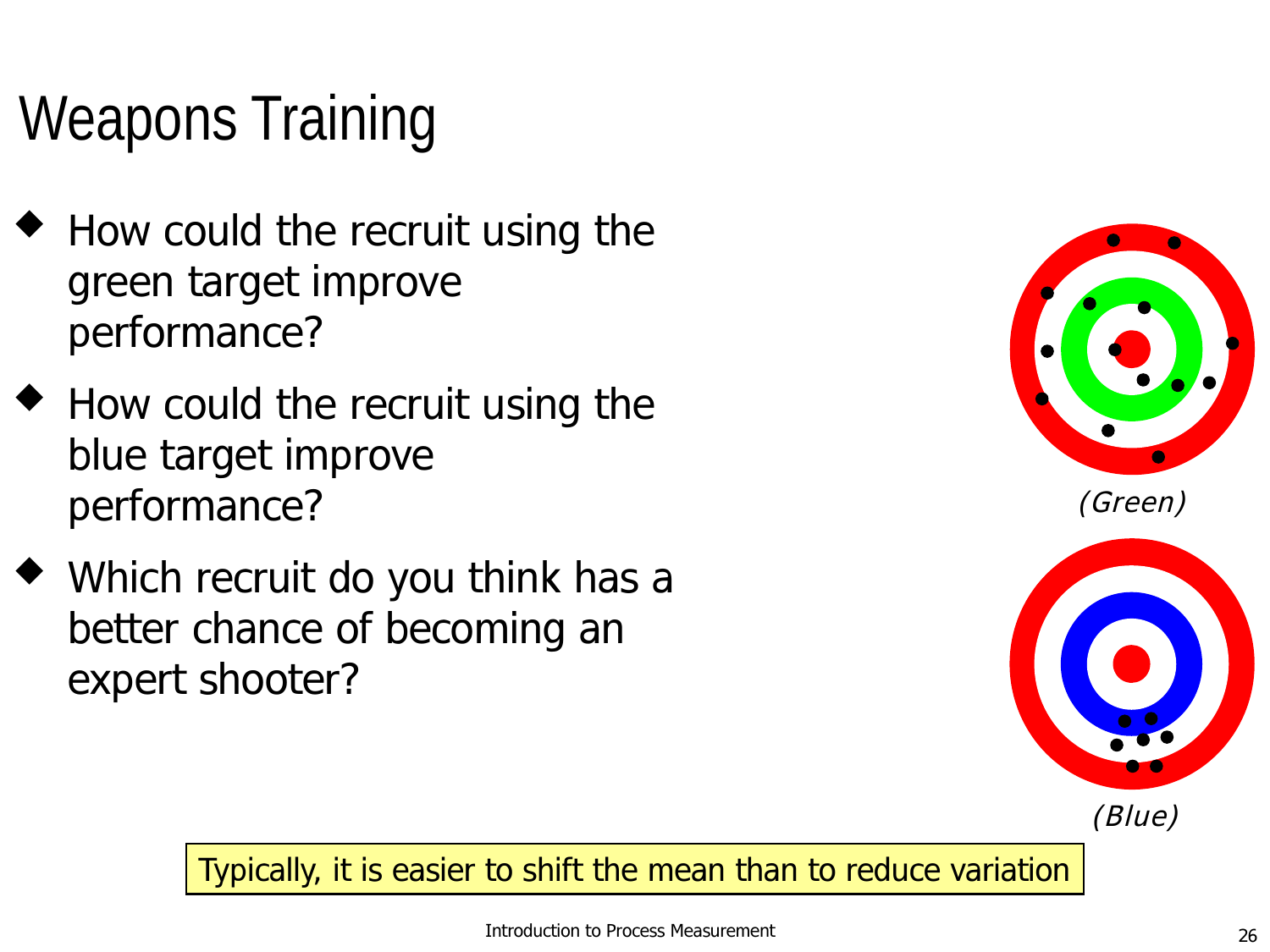

# Weapons Training
How could the recruit using the green target improve performance?
How could the recruit using the blue target improve performance?
Which recruit do you think has a better chance of becoming an expert shooter?

(Green)

(Blue)
Typically, it is easier to shift the mean than to reduce variation
Introduction to Process Measurement
26